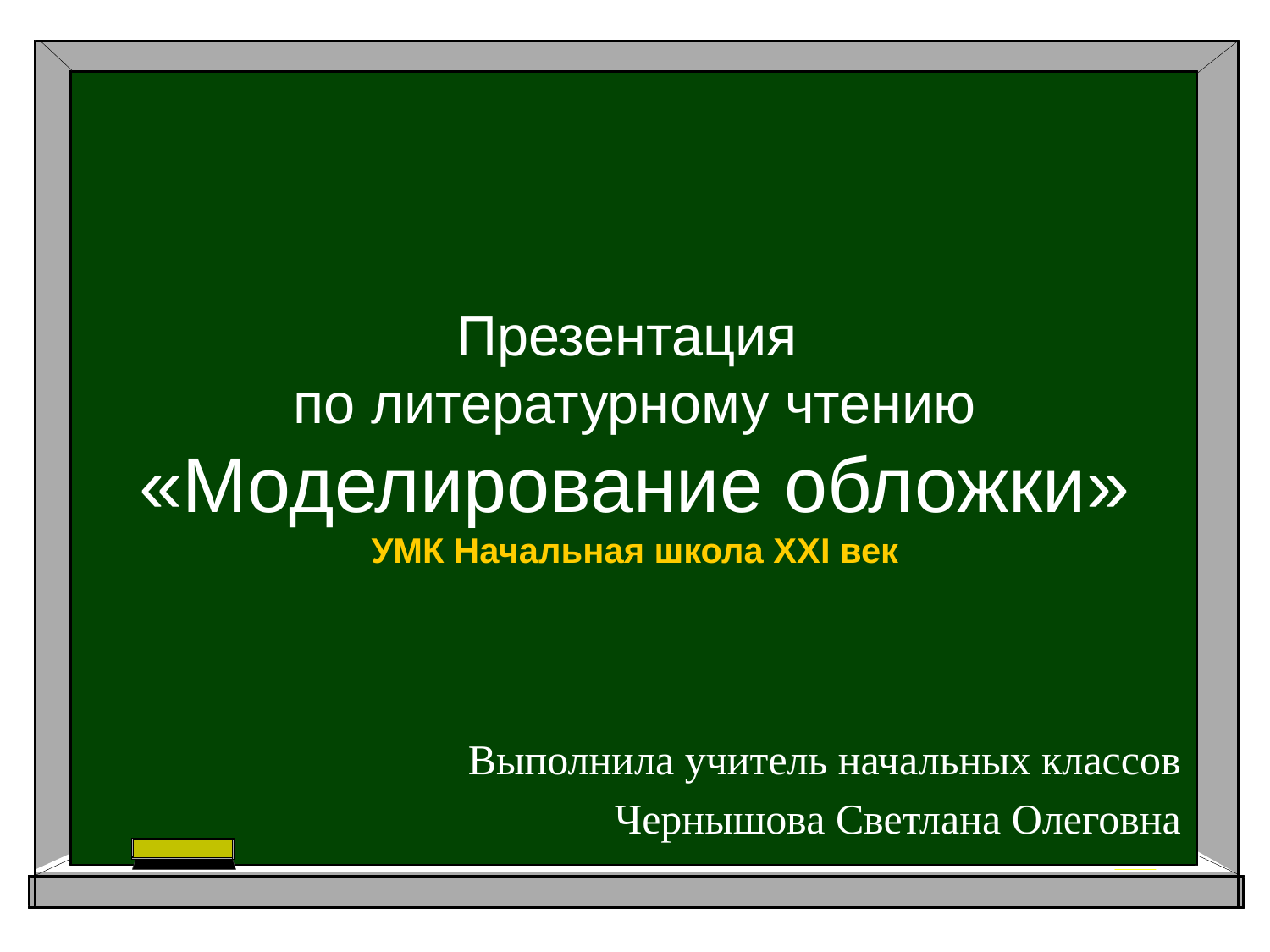

# Презентация по литературному чтению «Моделирование обложки» УМК Начальная школа ХХI век
Выполнила учитель начальных классов
Чернышова Светлана Олеговна